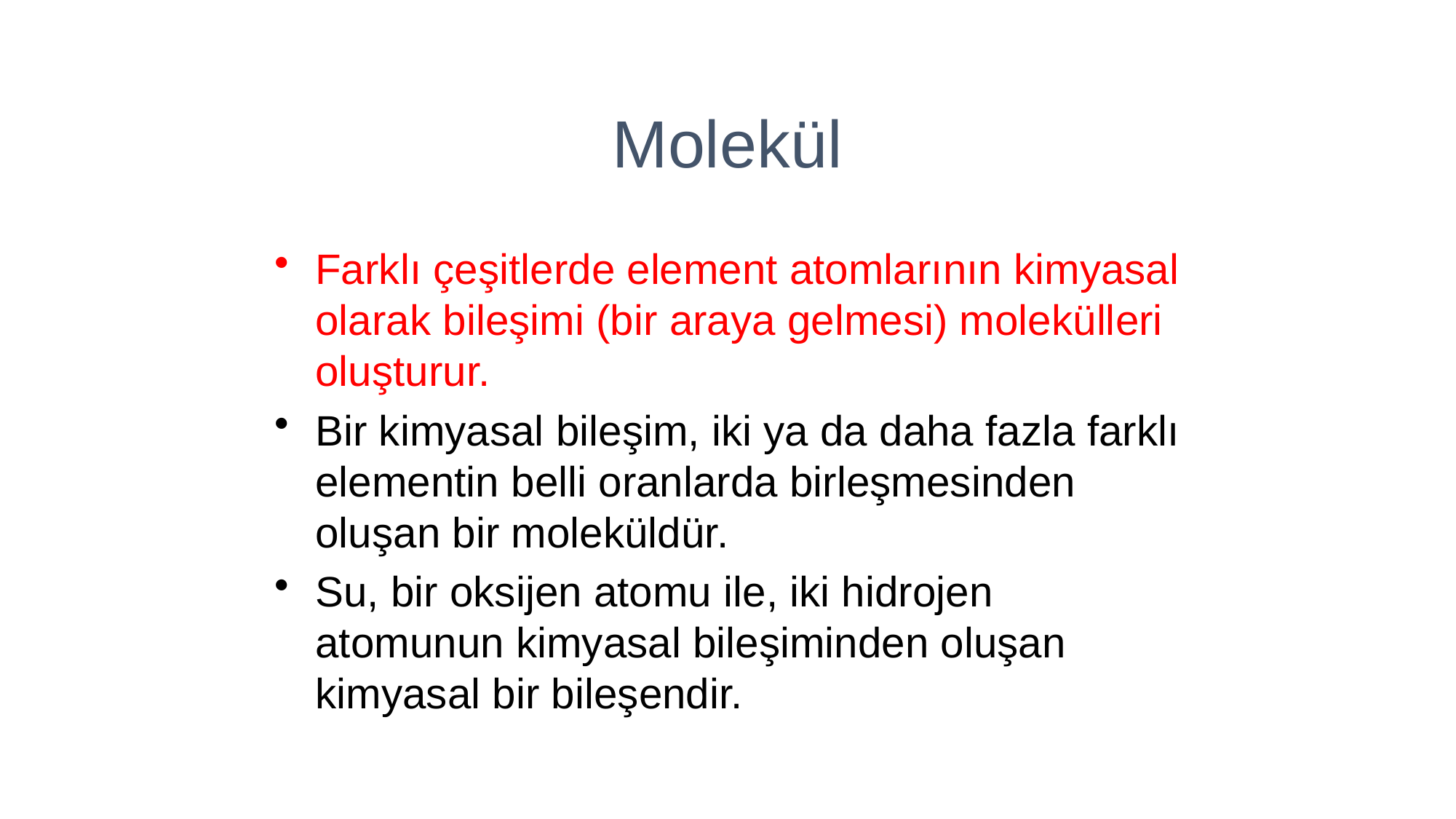

Molekül
Farklı çeşitlerde element atomlarının kimyasal olarak bileşimi (bir araya gelmesi) molekülleri oluşturur.
Bir kimyasal bileşim, iki ya da daha fazla farklı elementin belli oranlarda birleşmesinden oluşan bir moleküldür.
Su, bir oksijen atomu ile, iki hidrojen atomunun kimyasal bileşiminden oluşan kimyasal bir bileşendir.